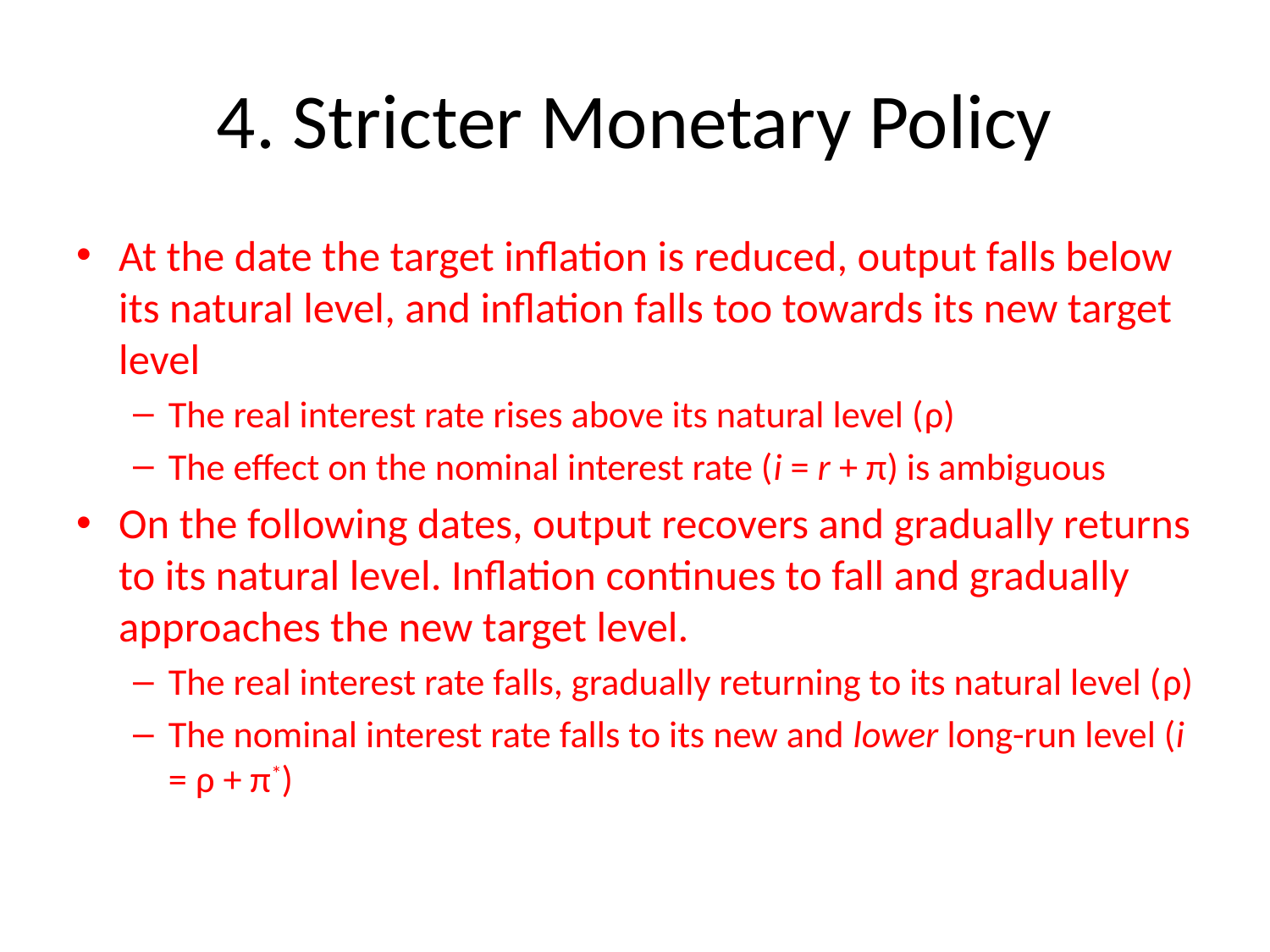

# 4. Stricter Monetary Policy
At the date the target inflation is reduced, output falls below its natural level, and inflation falls too towards its new target level
The real interest rate rises above its natural level (ρ)
The effect on the nominal interest rate (i = r + π) is ambiguous
On the following dates, output recovers and gradually returns to its natural level. Inflation continues to fall and gradually approaches the new target level.
The real interest rate falls, gradually returning to its natural level (ρ)
The nominal interest rate falls to its new and lower long-run level (i = ρ + π*)